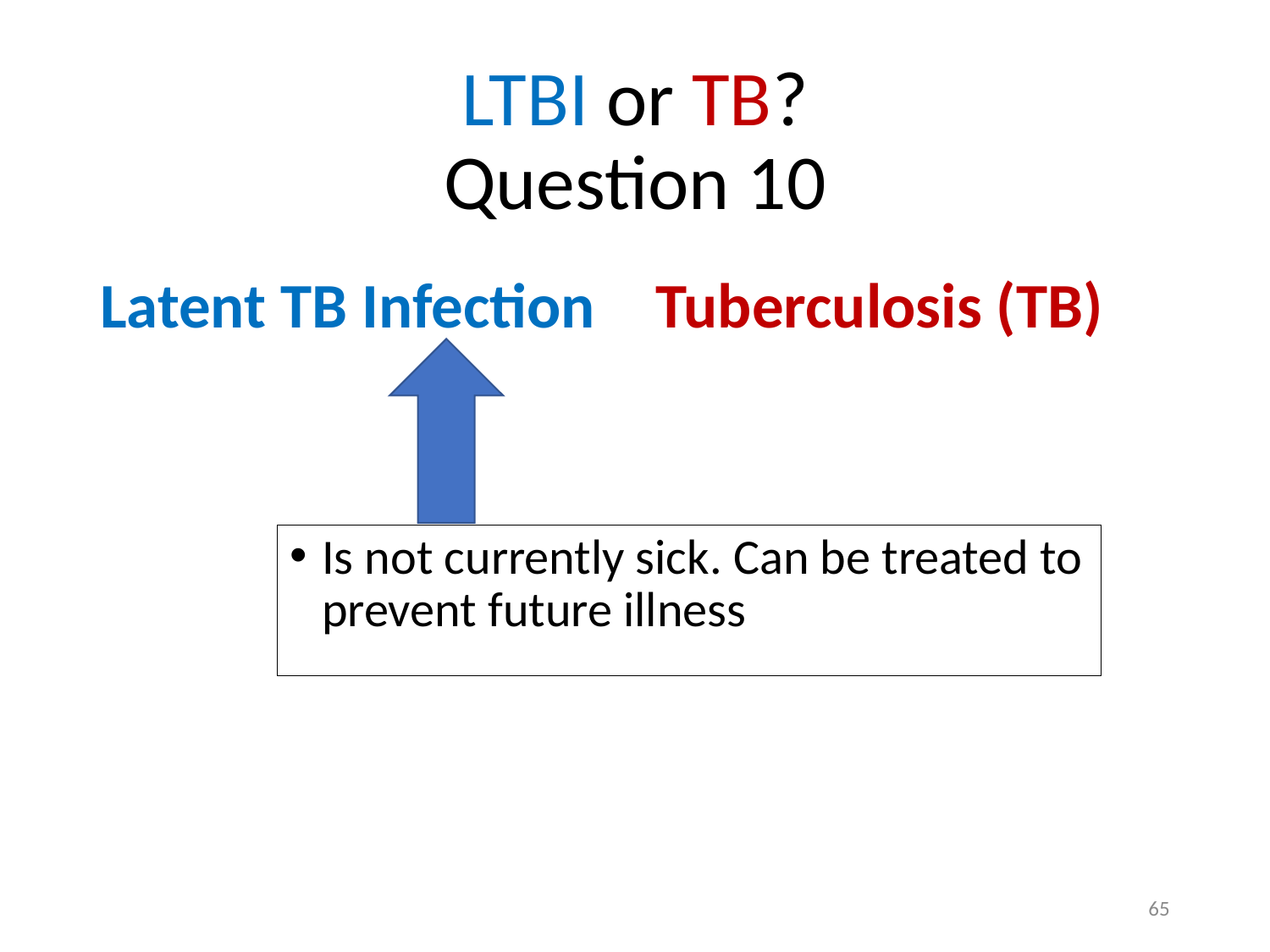

# LTBI or TB? Question 10
Latent TB Infection
Tuberculosis (TB)

Is not currently sick. Can be treated to prevent future illness
65